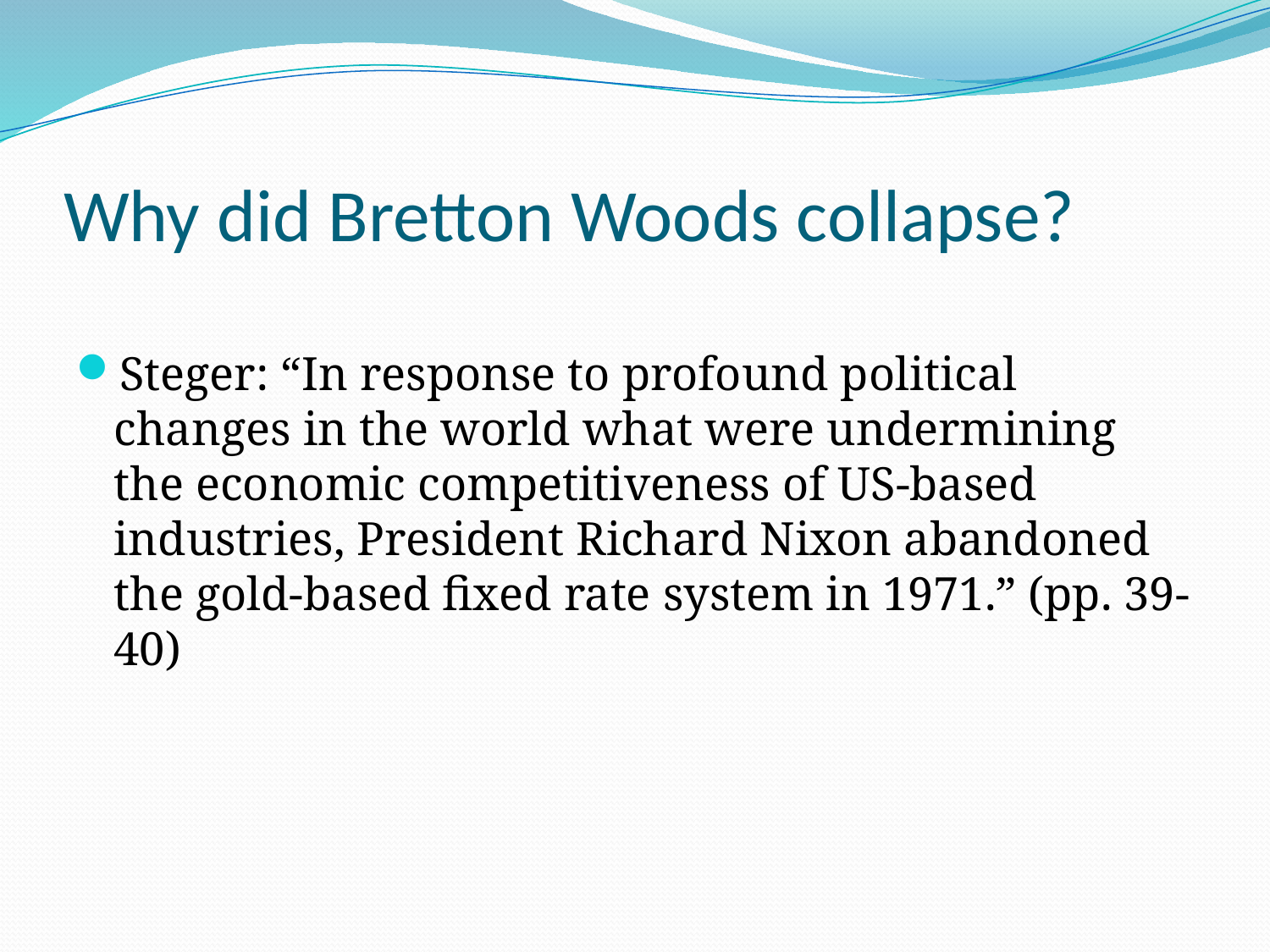

# Why did Bretton Woods collapse?
Steger: “In response to profound political changes in the world what were undermining the economic competitiveness of US-based industries, President Richard Nixon abandoned the gold-based fixed rate system in 1971.” (pp. 39-40)